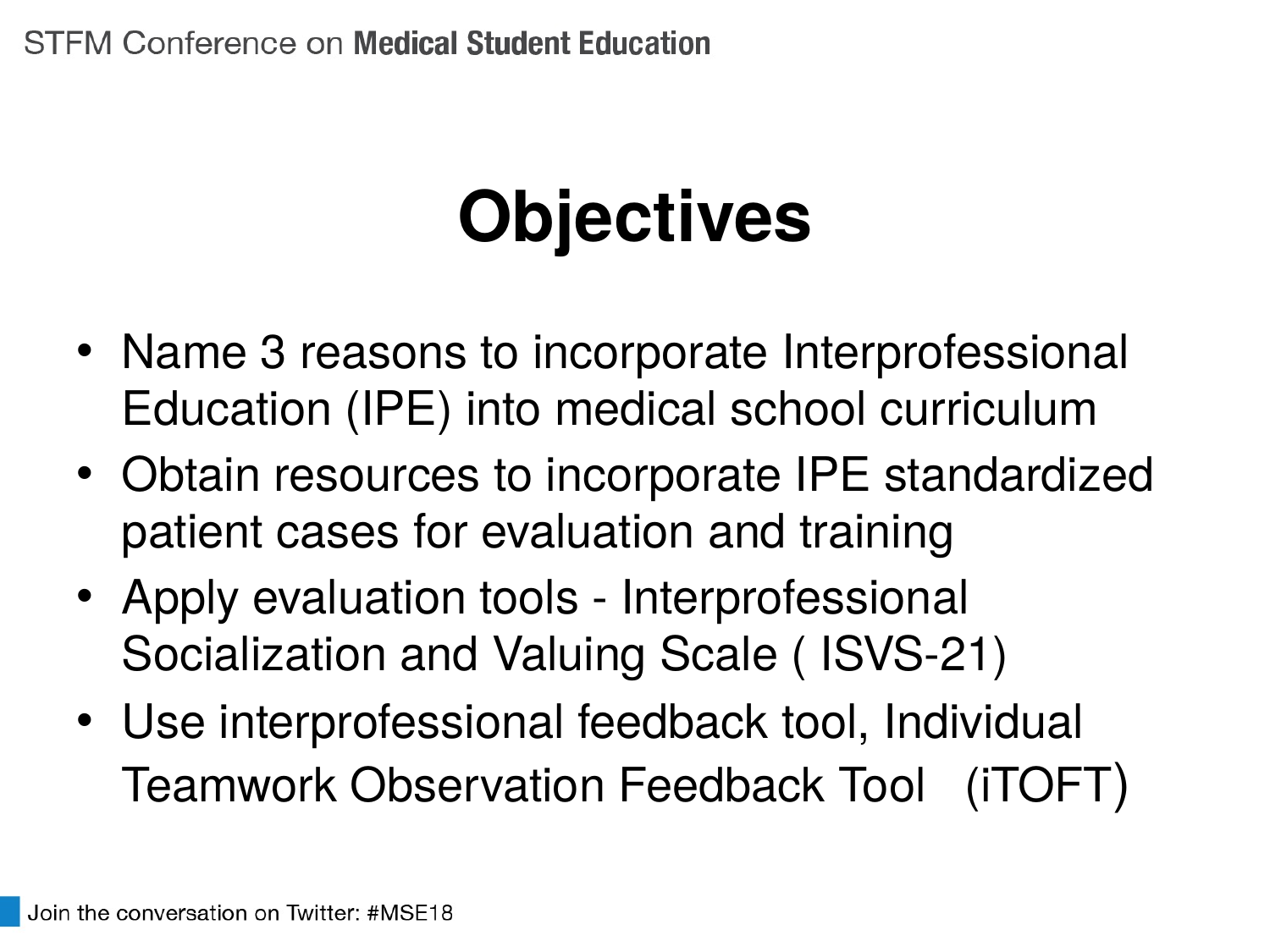

# Objectives
Name 3 reasons to incorporate Interprofessional Education (IPE) into medical school curriculum
Obtain resources to incorporate IPE standardized patient cases for evaluation and training
Apply evaluation tools - Interprofessional Socialization and Valuing Scale ( ISVS-21)
Use interprofessional feedback tool, Individual Teamwork Observation Feedback Tool   (iTOFT)